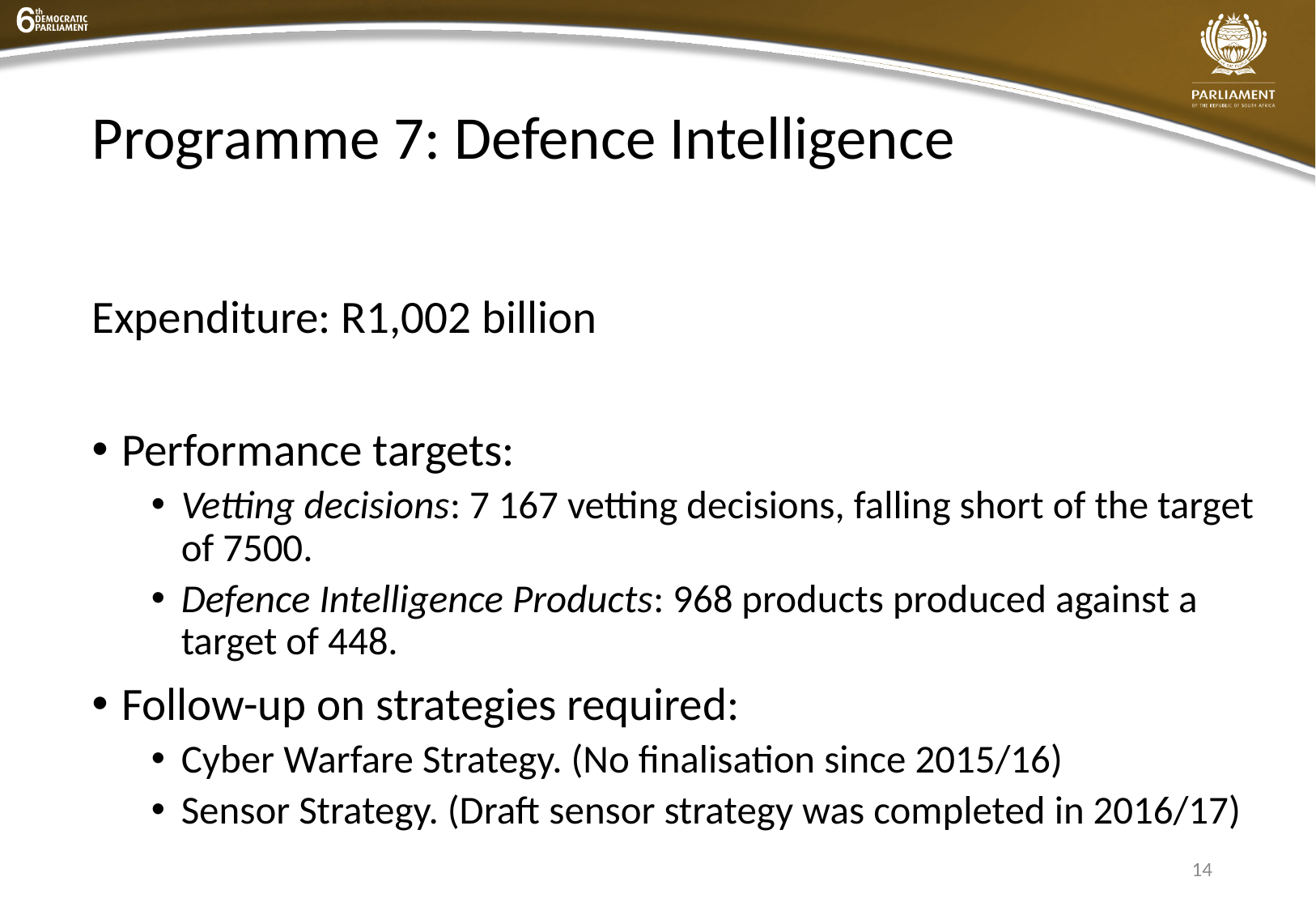

# Programme 7: Defence Intelligence
Expenditure: R1,002 billion

Performance targets:
Vetting decisions: 7 167 vetting decisions, falling short of the target of 7500.
Defence Intelligence Products: 968 products produced against a target of 448.
Follow-up on strategies required:
Cyber Warfare Strategy. (No finalisation since 2015/16)
Sensor Strategy. (Draft sensor strategy was completed in 2016/17)
14